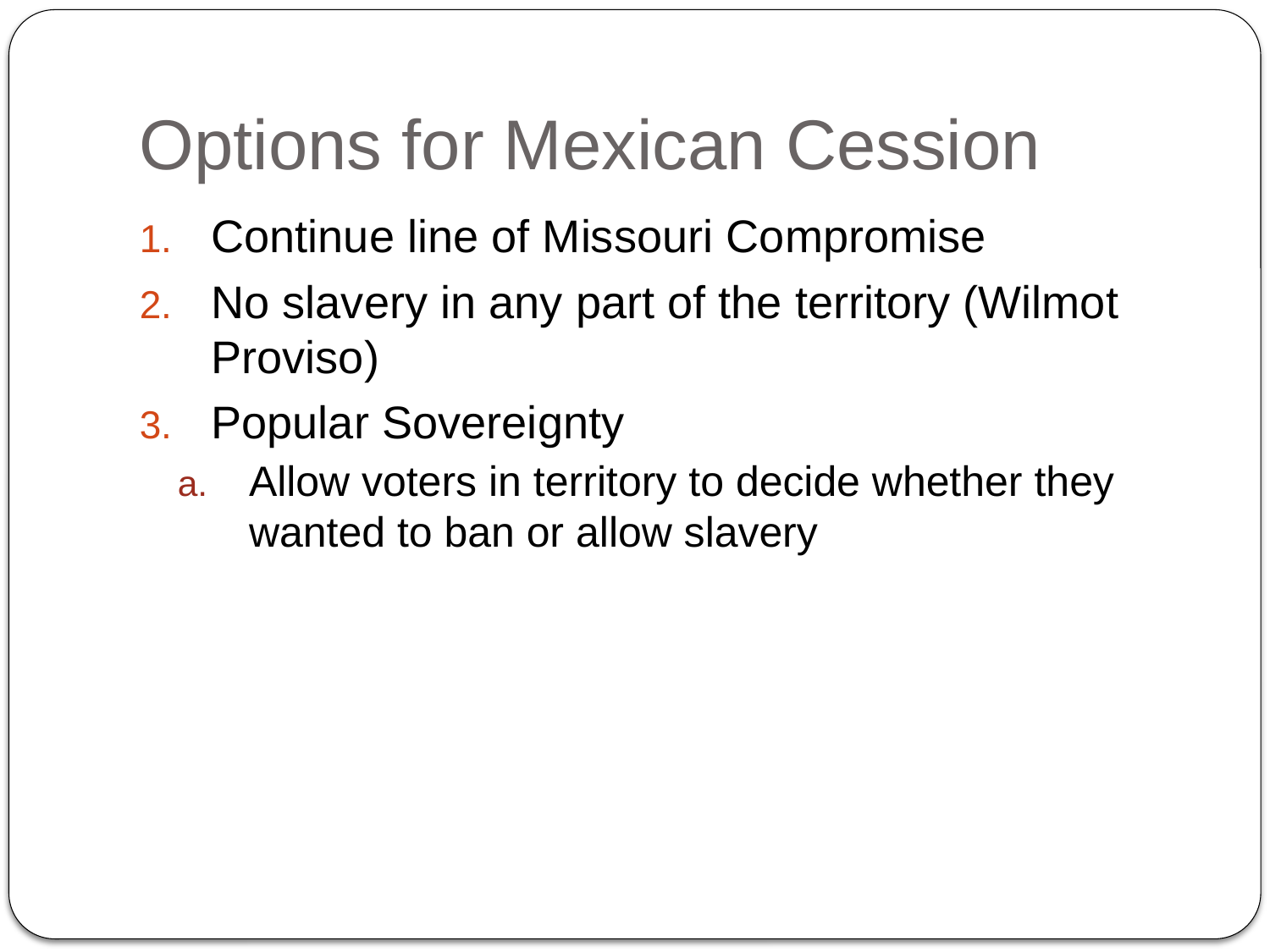

# Options for Mexican Cession
Continue line of Missouri Compromise
No slavery in any part of the territory (Wilmot Proviso)
Popular Sovereignty
Allow voters in territory to decide whether they wanted to ban or allow slavery